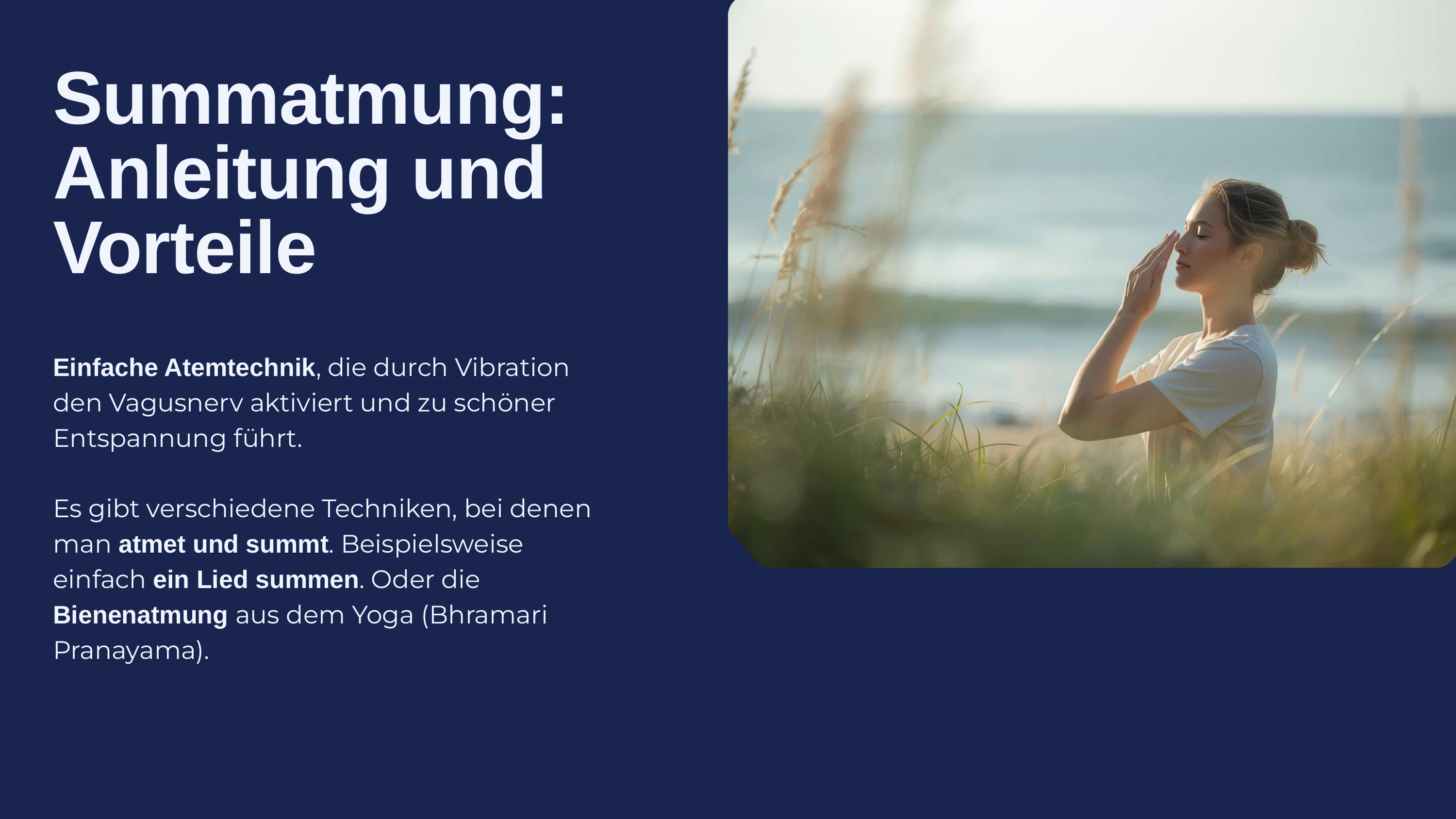

Summatmung: Anleitung und Vorteile
Einfache Atemtechnik, die durch Vibration den Vagusnerv aktiviert und zu schöner Entspannung führt.

Es gibt verschiedene Techniken, bei denen man atmet und summt. Beispielsweise einfach ein Lied summen. Oder die Bienenatmung aus dem Yoga (Bhramari Pranayama).